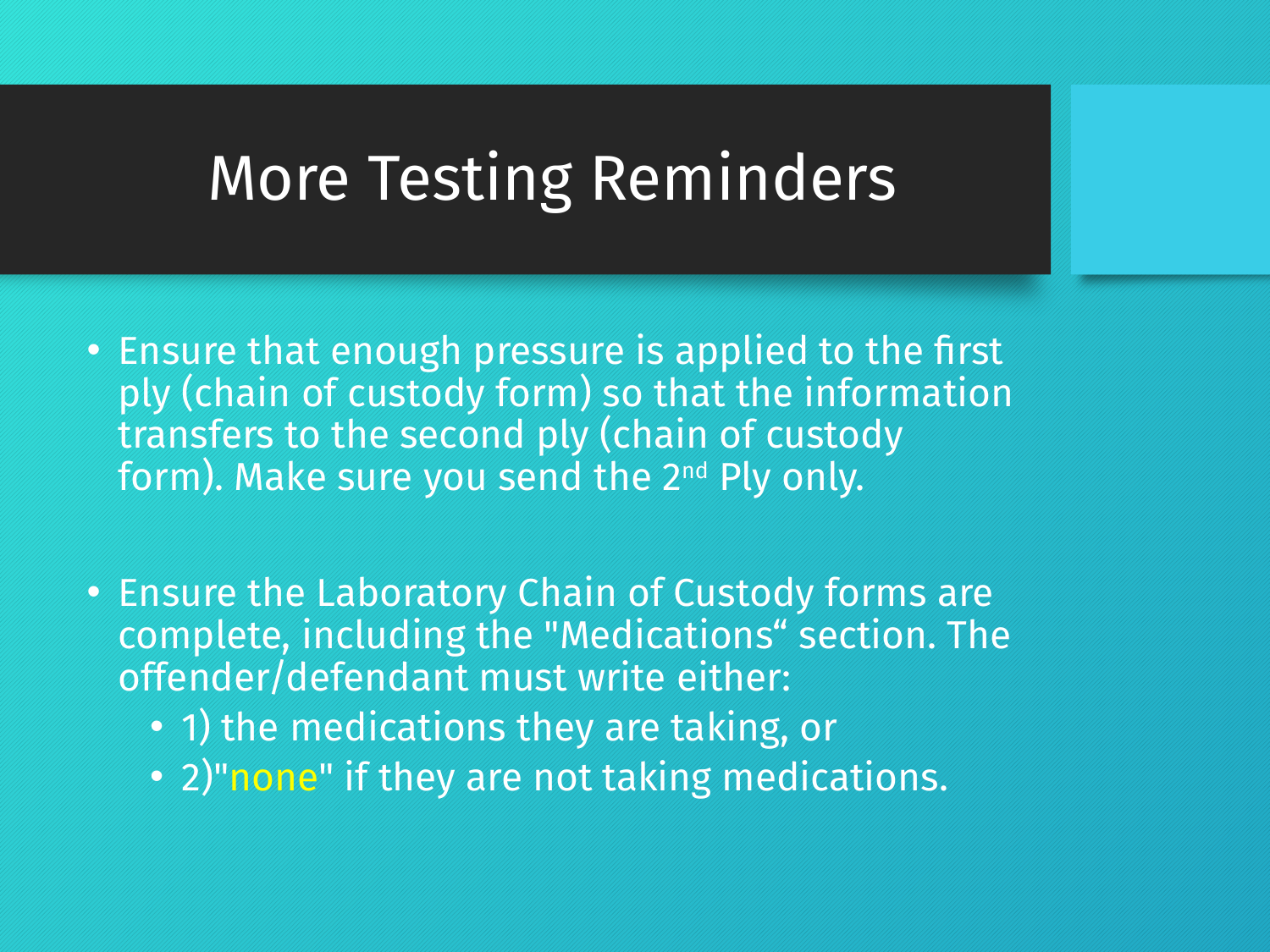

# More Testing Reminders
Ensure that enough pressure is applied to the first ply (chain of custody form) so that the information transfers to the second ply (chain of custody form). Make sure you send the 2nd Ply only.

Ensure the Laboratory Chain of Custody forms are complete, including the "Medications“ section. The offender/defendant must write either:
1) the medications they are taking, or
2)"none" if they are not taking medications.